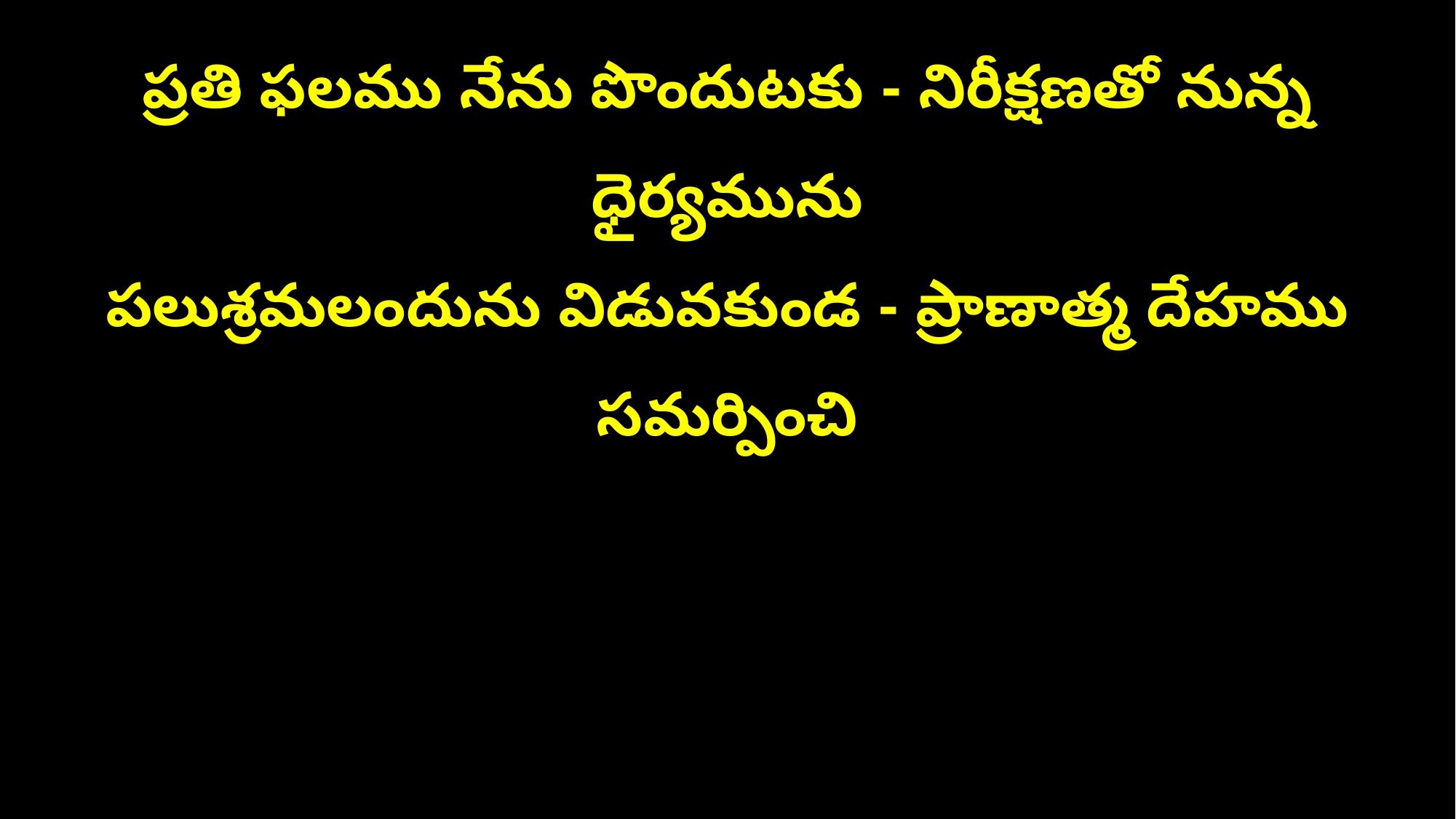

ప్రతి ఫలము నేను పొందుటకు - నిరీక్షణతో నున్న ధైర్యమును
పలుశ్రమలందును విడువకుండ - ప్రాణాత్మ దేహము సమర్పించి